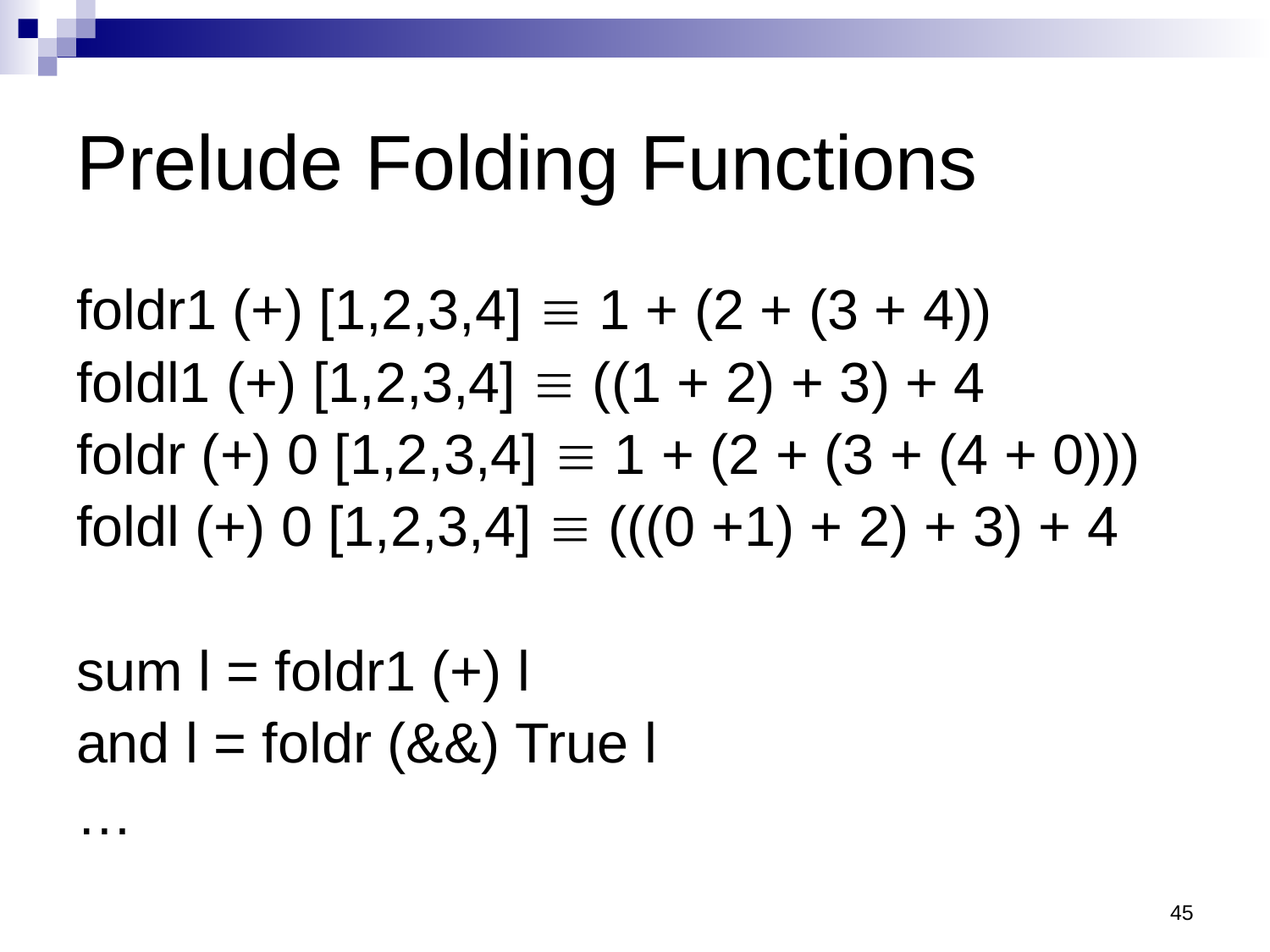

# Prelude Folding Functions
foldr1 (+) [1,2,3,4] ≡ 1 + (2 + (3 + 4))
foldl1 (+) [1,2,3,4] ≡ ((1 + 2) + 3) + 4
foldr (+) 0 [1,2,3,4] ≡ 1 + (2 + (3 + (4 + 0)))
foldl (+) 0 [1,2,3,4] ≡ (((0 +1) + 2) + 3) + 4

sum l = foldr1 (+) l
and l = foldr (&&) True l
…
45